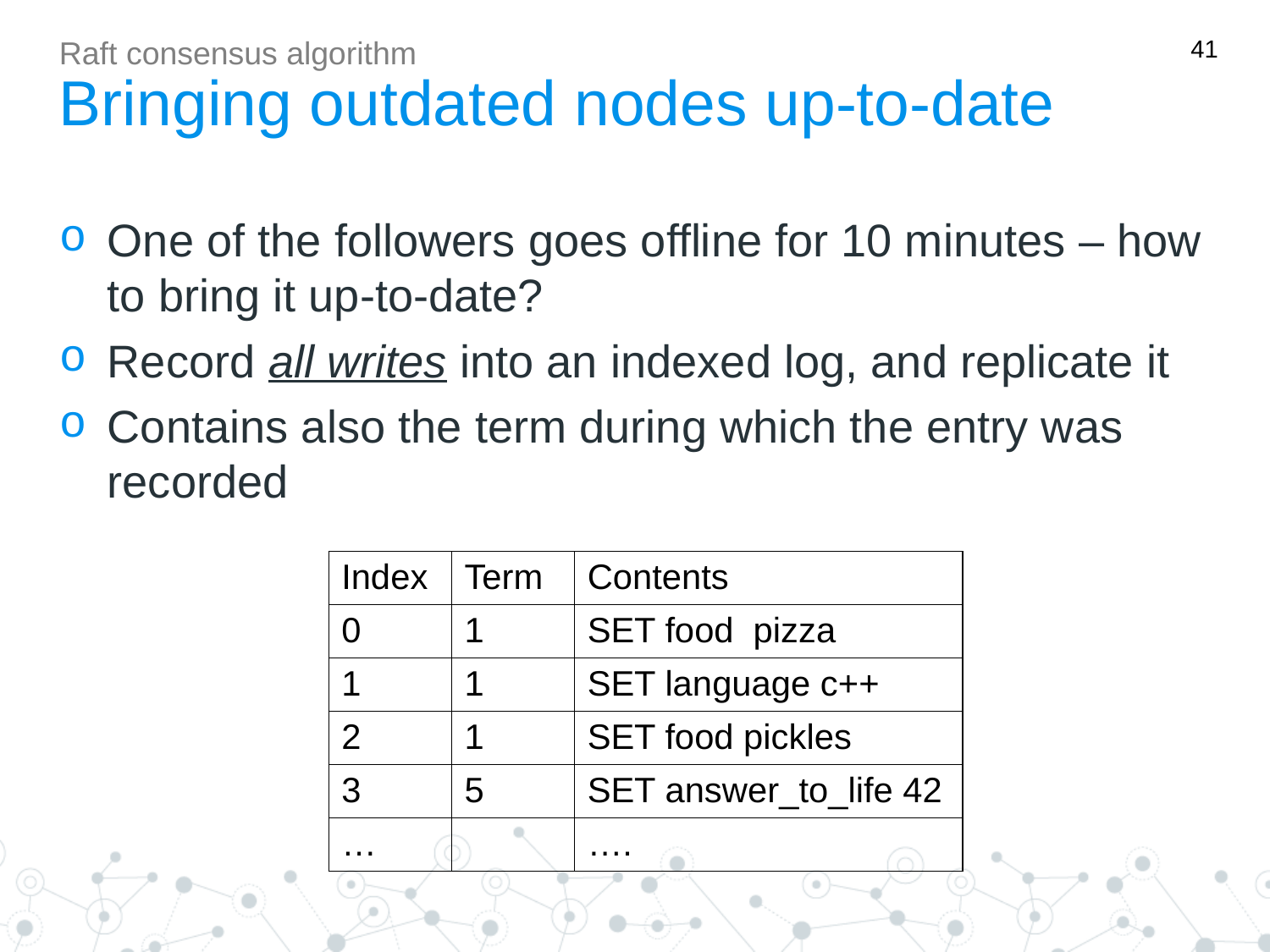

41
Raft consensus algorithm
# Bringing outdated nodes up-to-date
One of the followers goes offline for 10 minutes – how to bring it up-to-date?
Record all writes into an indexed log, and replicate it
Contains also the term during which the entry was recorded

| Index | Term | Contents |
| --- | --- | --- |
| 0 | 1 | SET food pizza |
| 1 | 1 | SET language c++ |
| 2 | 1 | SET food pickles |
| 3 | 5 | SET answer\_to\_life 42 |
| … |  | …. |